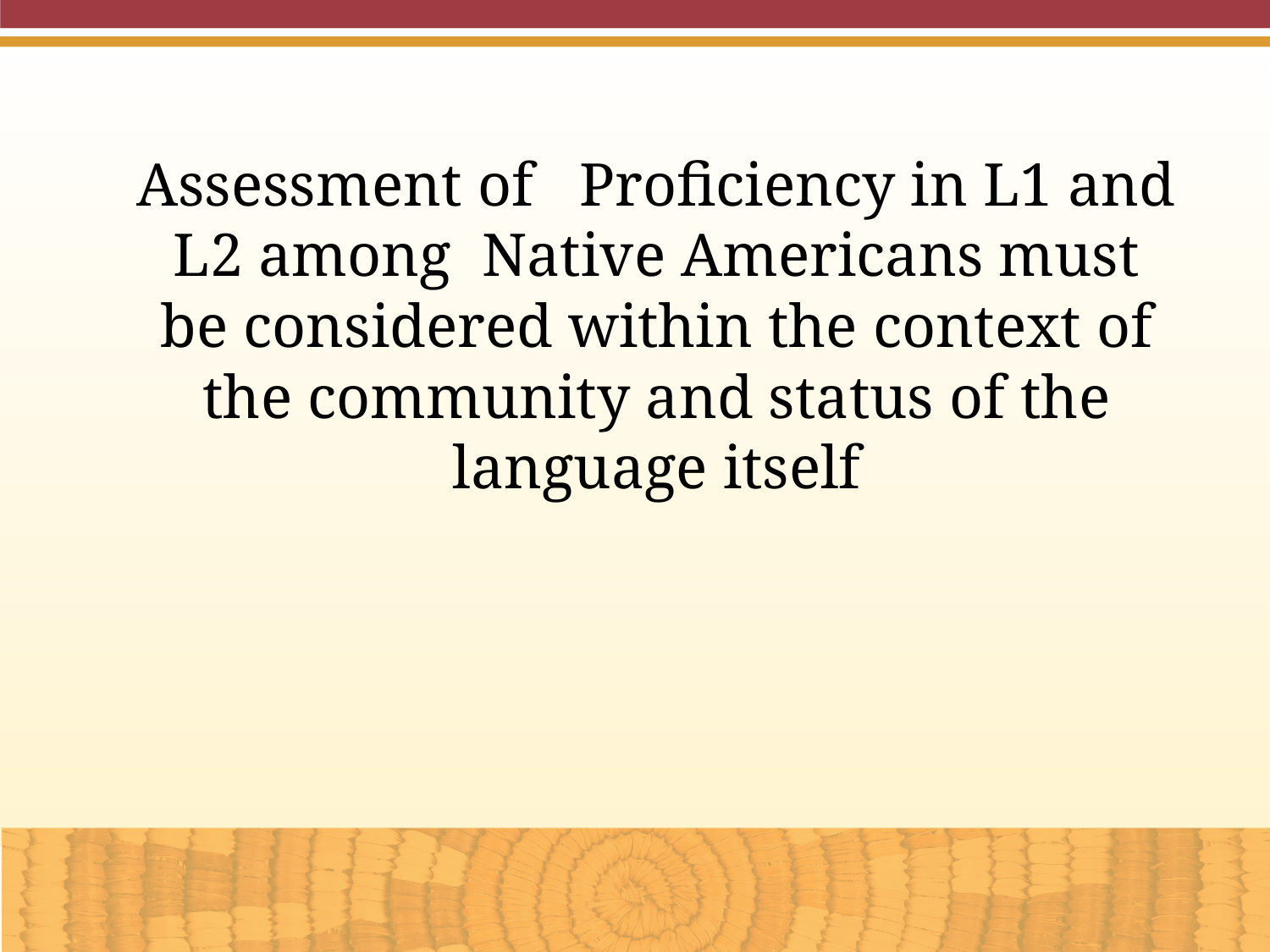

Assessment of   Proficiency in L1 and L2 among  Native Americans must be considered within the context of the community and status of the language itself